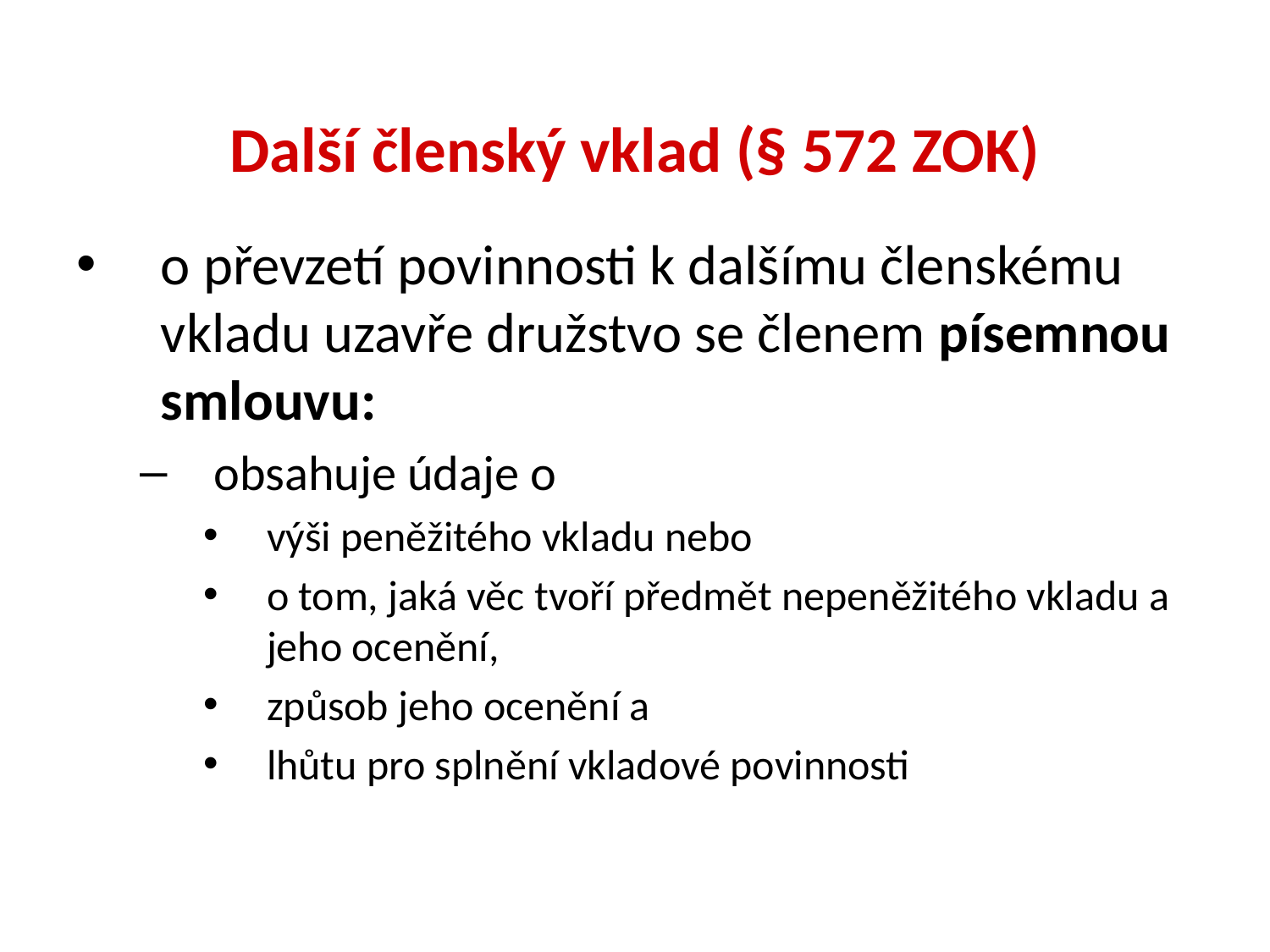

o převzetí povinnosti k dalšímu členskému vkladu uzavře družstvo se členem písemnou smlouvu:
obsahuje údaje o
výši peněžitého vkladu nebo
o tom, jaká věc tvoří předmět nepeněžitého vkladu a jeho ocenění,
způsob jeho ocenění a
lhůtu pro splnění vkladové povinnosti
Další členský vklad (§ 572 ZOK)